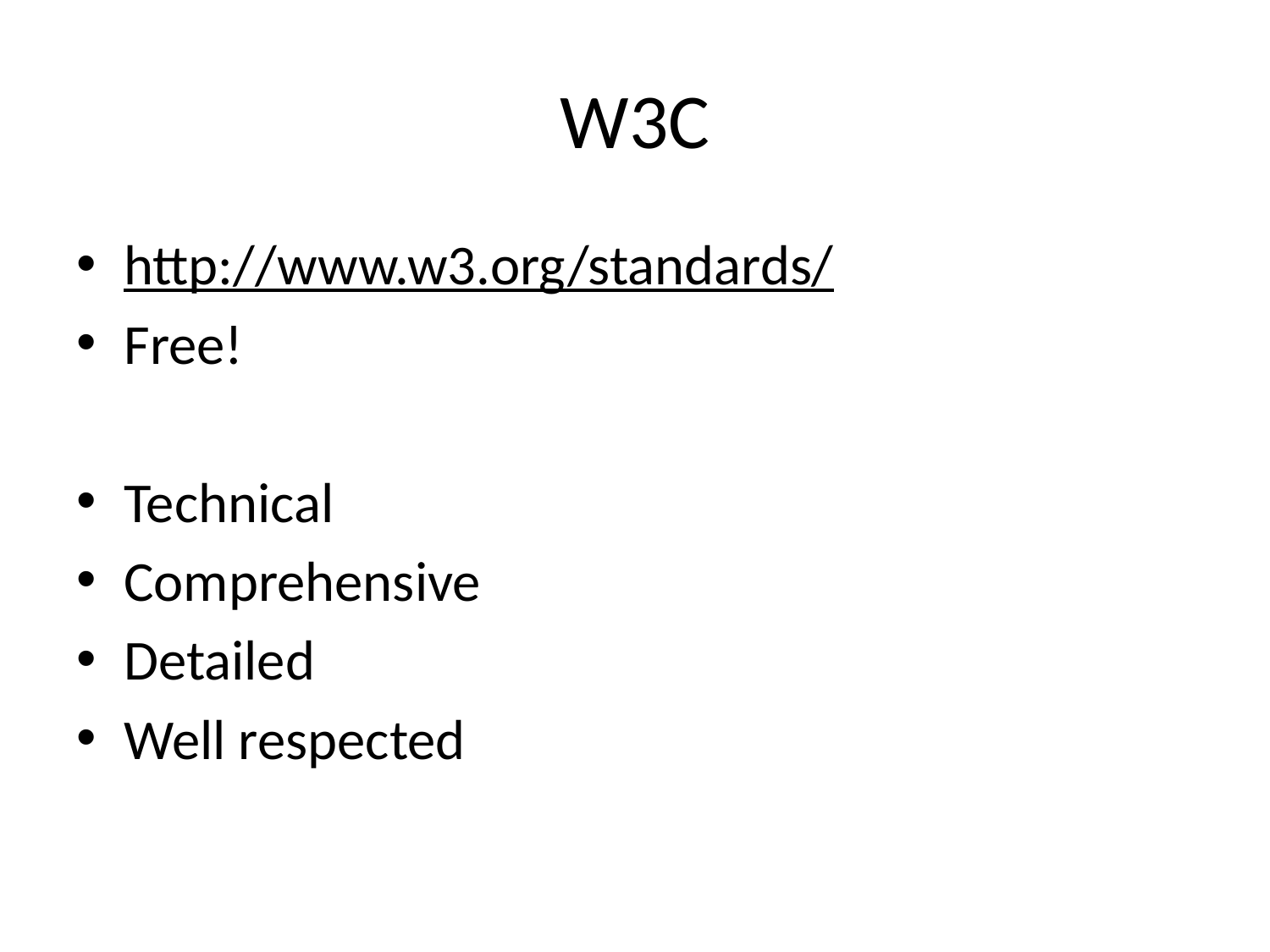

# W3C
http://www.w3.org/standards/
Free!

Technical
Comprehensive
Detailed
Well respected